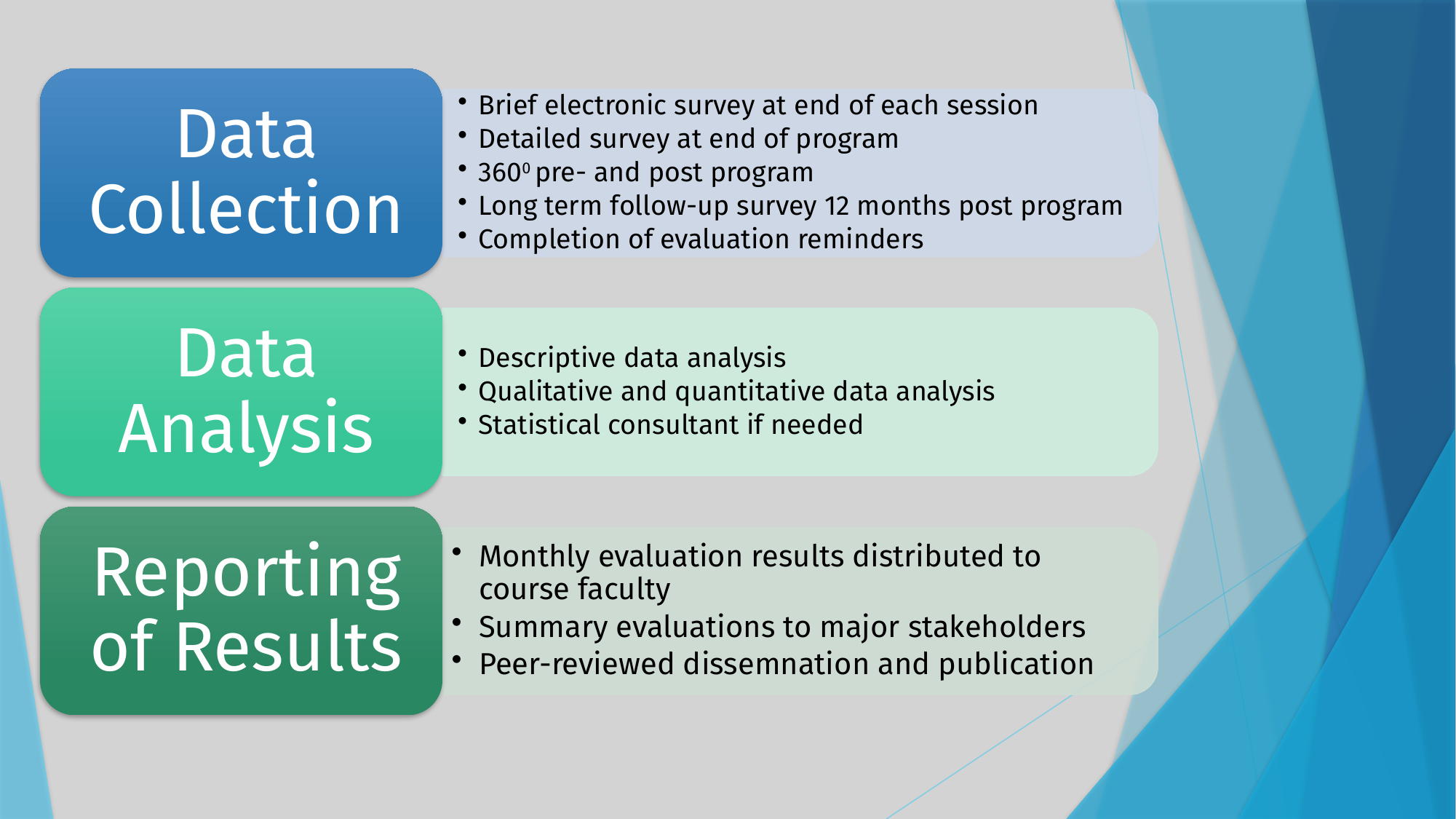

Brief electronic survey at end of each session
Detailed survey at end of program
3600 pre- and post program
Long term follow-up survey 12 months post program
Completion of evaluation reminders
Data Collection
Descriptive data analysis
Qualitative and quantitative data analysis
Statistical consultant if needed
Data Analysis
Monthly evaluation results distributed to course faculty
Summary evaluations to major stakeholders
Peer-reviewed dissemnation and publication
Reporting of Results